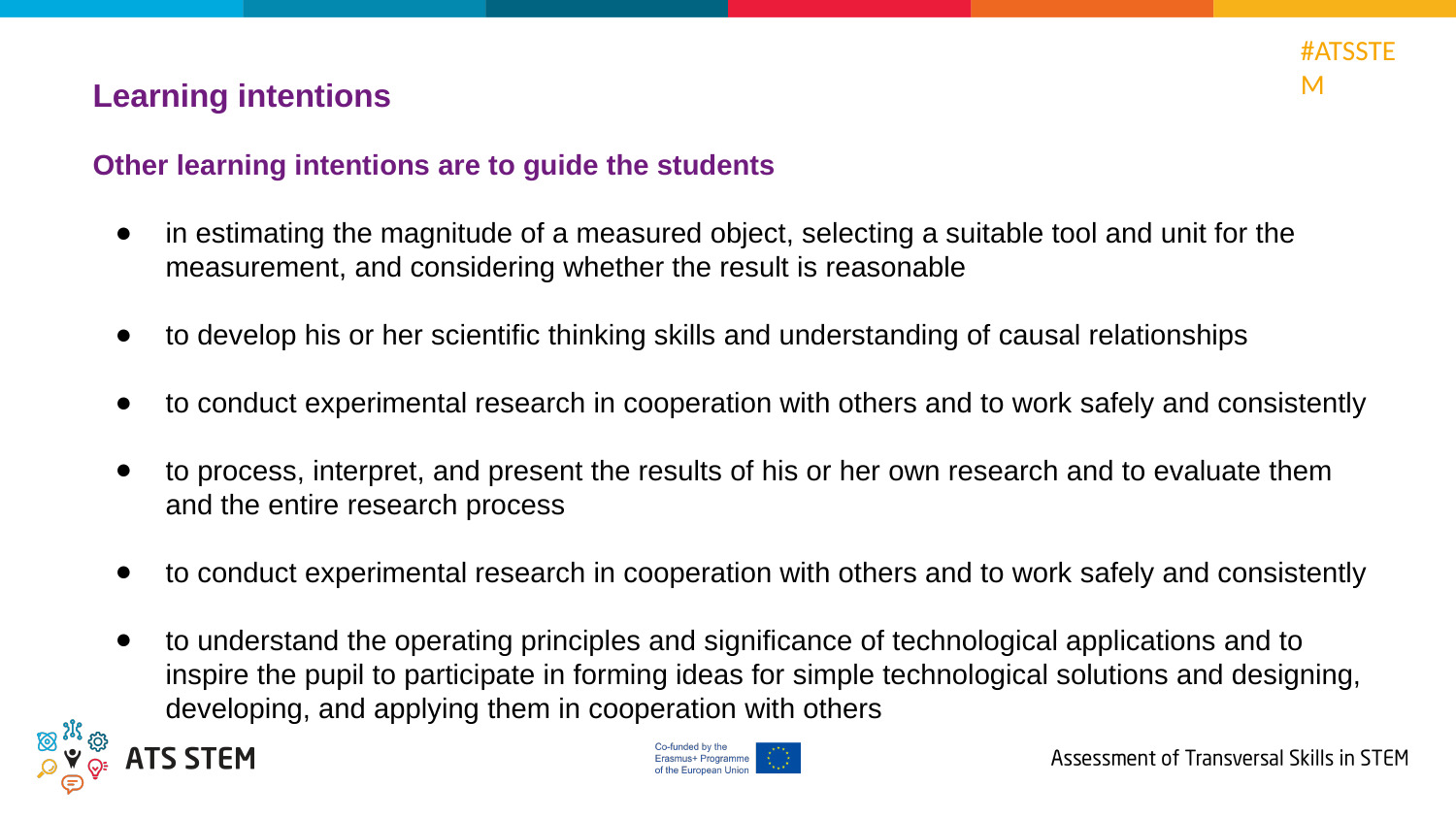

Learning intentions
Other learning intentions are to guide the students
in estimating the magnitude of a measured object, selecting a suitable tool and unit for the measurement, and considering whether the result is reasonable
to develop his or her scientific thinking skills and understanding of causal relationships
to conduct experimental research in cooperation with others and to work safely and consistently

to process, interpret, and present the results of his or her own research and to evaluate them and the entire research process

to conduct experimental research in cooperation with others and to work safely and consistently

to understand the operating principles and significance of technological applications and to inspire the pupil to participate in forming ideas for simple technological solutions and designing, developing, and applying them in cooperation with others